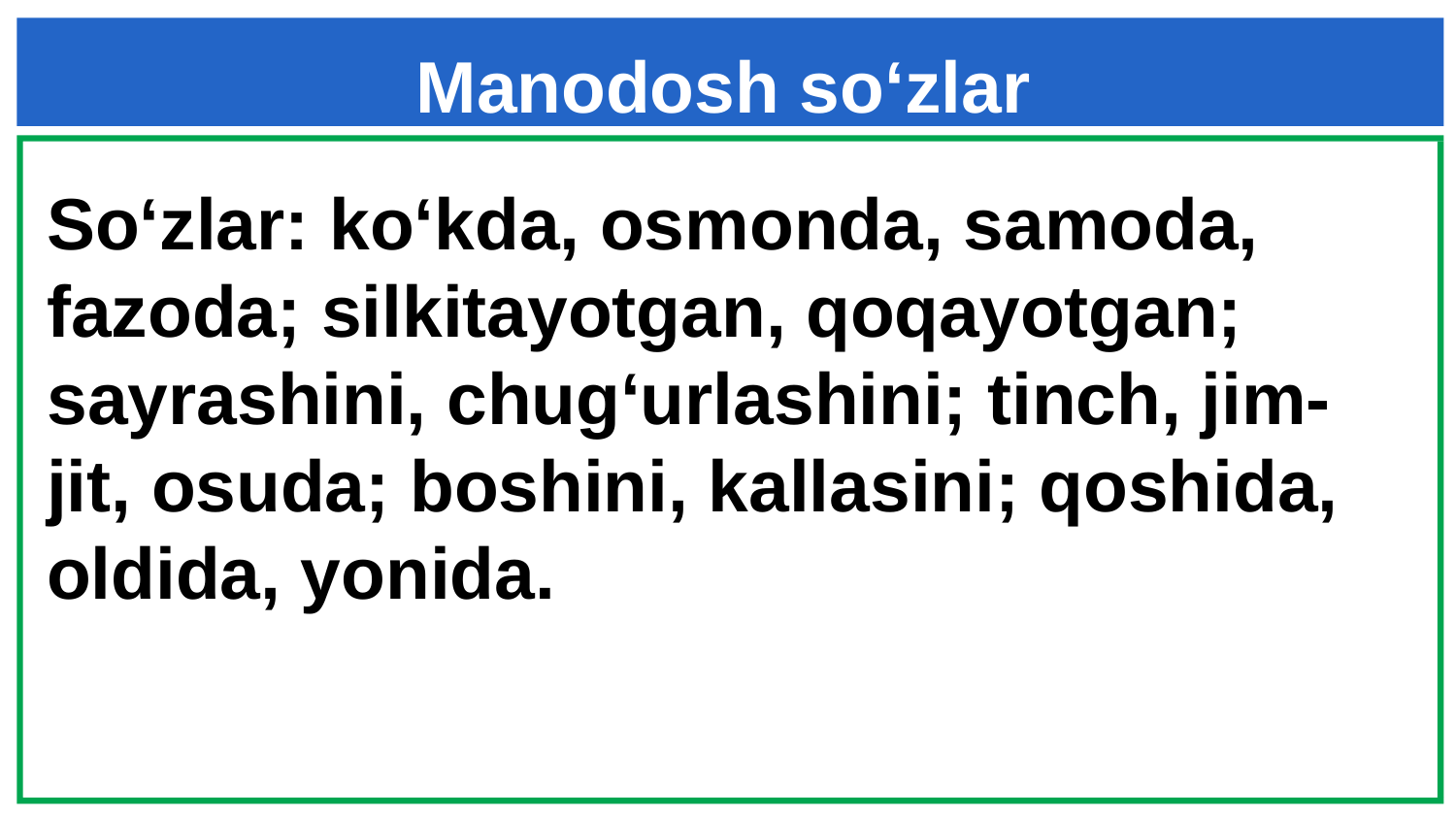

# Manodosh so‘zlar
So‘zlar: ko‘kda, osmonda, samoda, fazoda; silkitayotgan, qoqayotgan; sayrashini, chug‘urlashini; tinch, jim-jit, osuda; boshini, kallasini; qoshida, oldida, yonida.